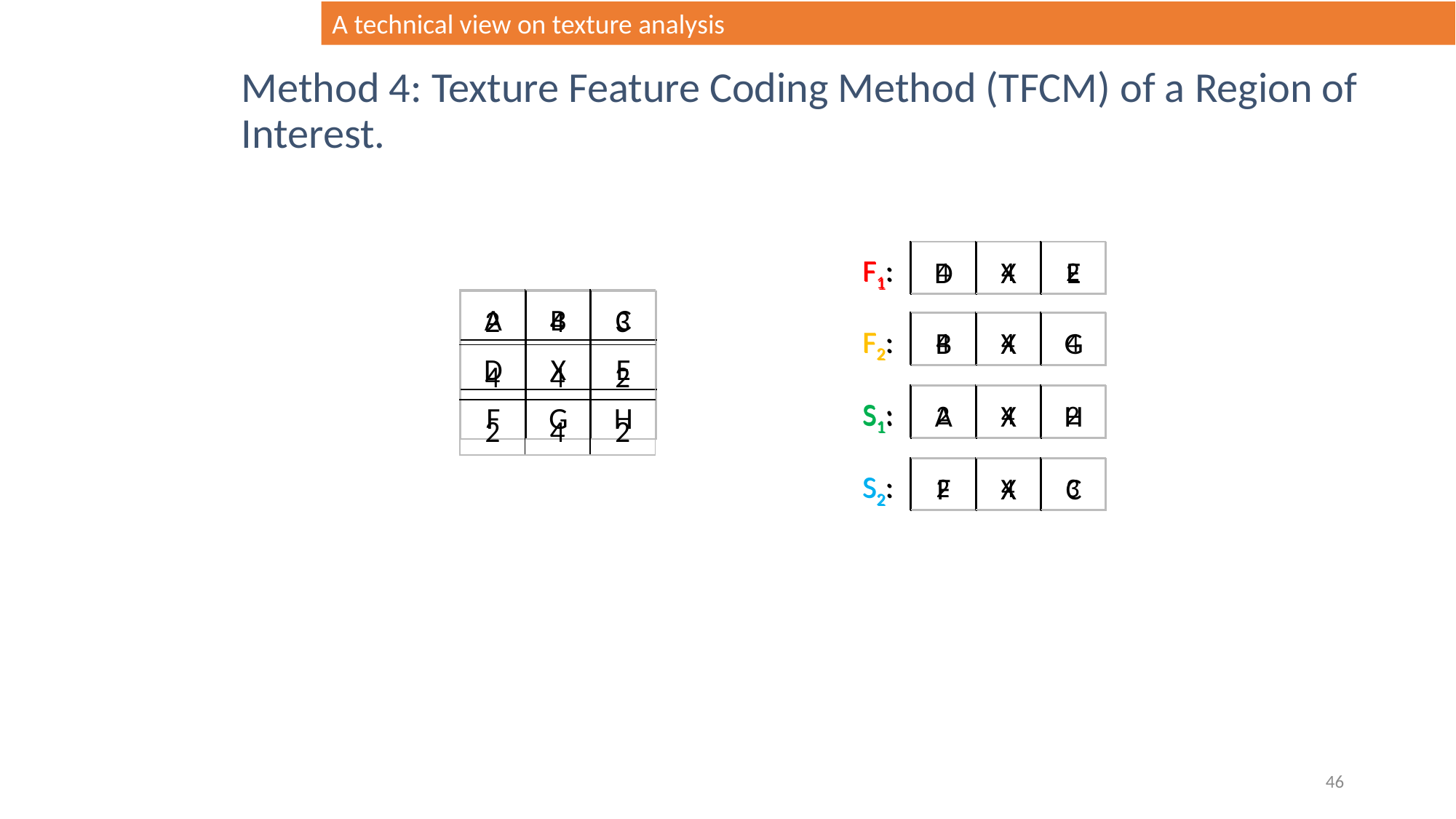

A technical view on texture analysis
# Method 4: Texture Feature Coding Method (TFCM) of a Region of Interest.
| F1: | 4 | 4 | 2 |
| --- | --- | --- | --- |
| F1: | D | X | E |
| --- | --- | --- | --- |
| 2 | 4 | 3 |
| --- | --- | --- |
| 4 | 4 | 2 |
| 2 | 4 | 2 |
| A | B | C |
| --- | --- | --- |
| D | X | E |
| F | G | H |
| F2: | 4 | 4 | 4 |
| --- | --- | --- | --- |
| F2: | B | X | G |
| --- | --- | --- | --- |
| S1: | 2 | 4 | 2 |
| --- | --- | --- | --- |
| S1: | A | X | H |
| --- | --- | --- | --- |
| S2: | 2 | 4 | 3 |
| --- | --- | --- | --- |
| S2: | F | X | C |
| --- | --- | --- | --- |
46